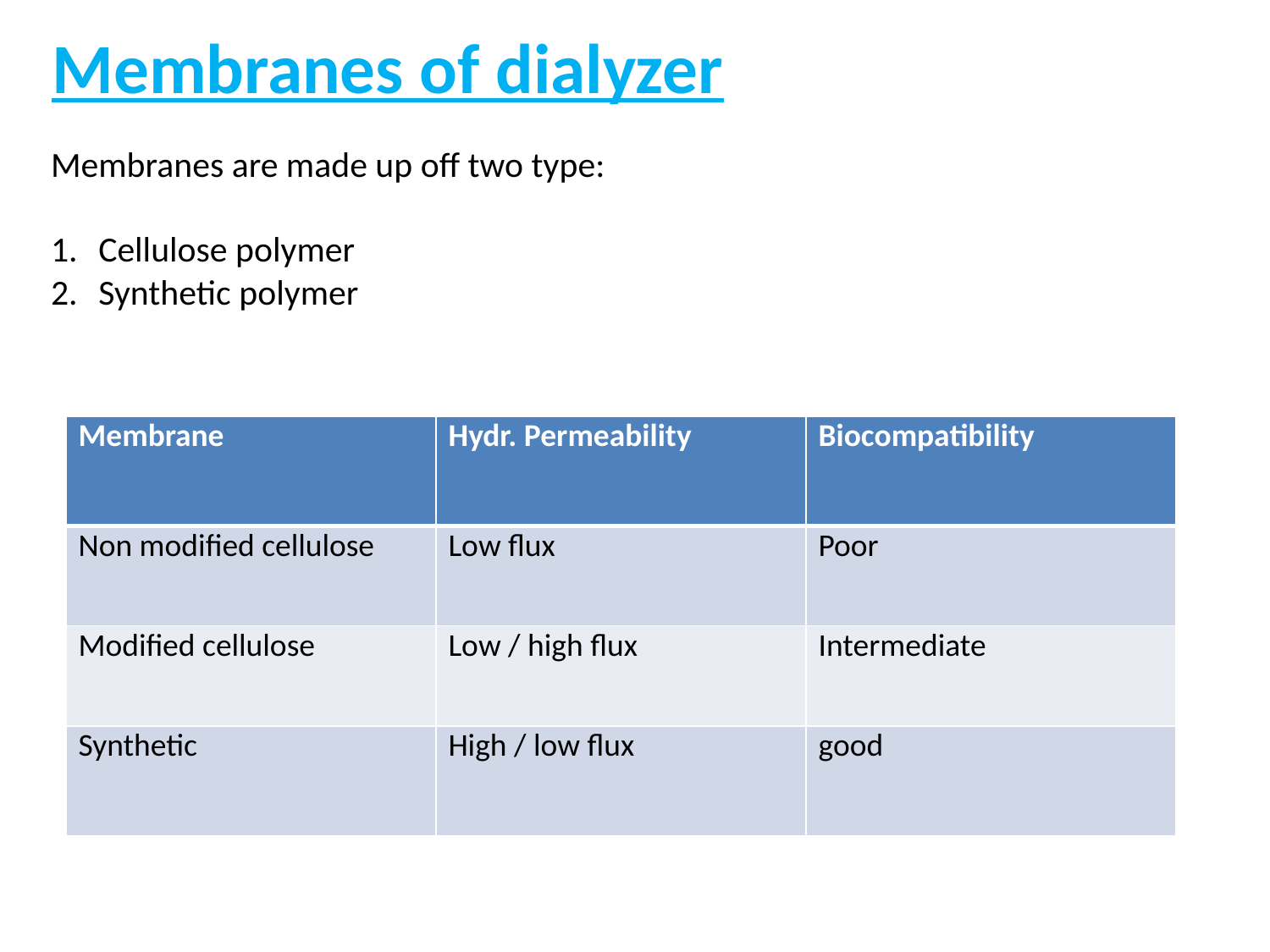

Membranes of dialyzer

Membranes are made up off two type:

Cellulose polymer
Synthetic polymer
| Membrane | Hydr. Permeability | Biocompatibility |
| --- | --- | --- |
| Non modified cellulose | Low flux | Poor |
| Modified cellulose | Low / high flux | Intermediate |
| Synthetic | High / low flux | good |